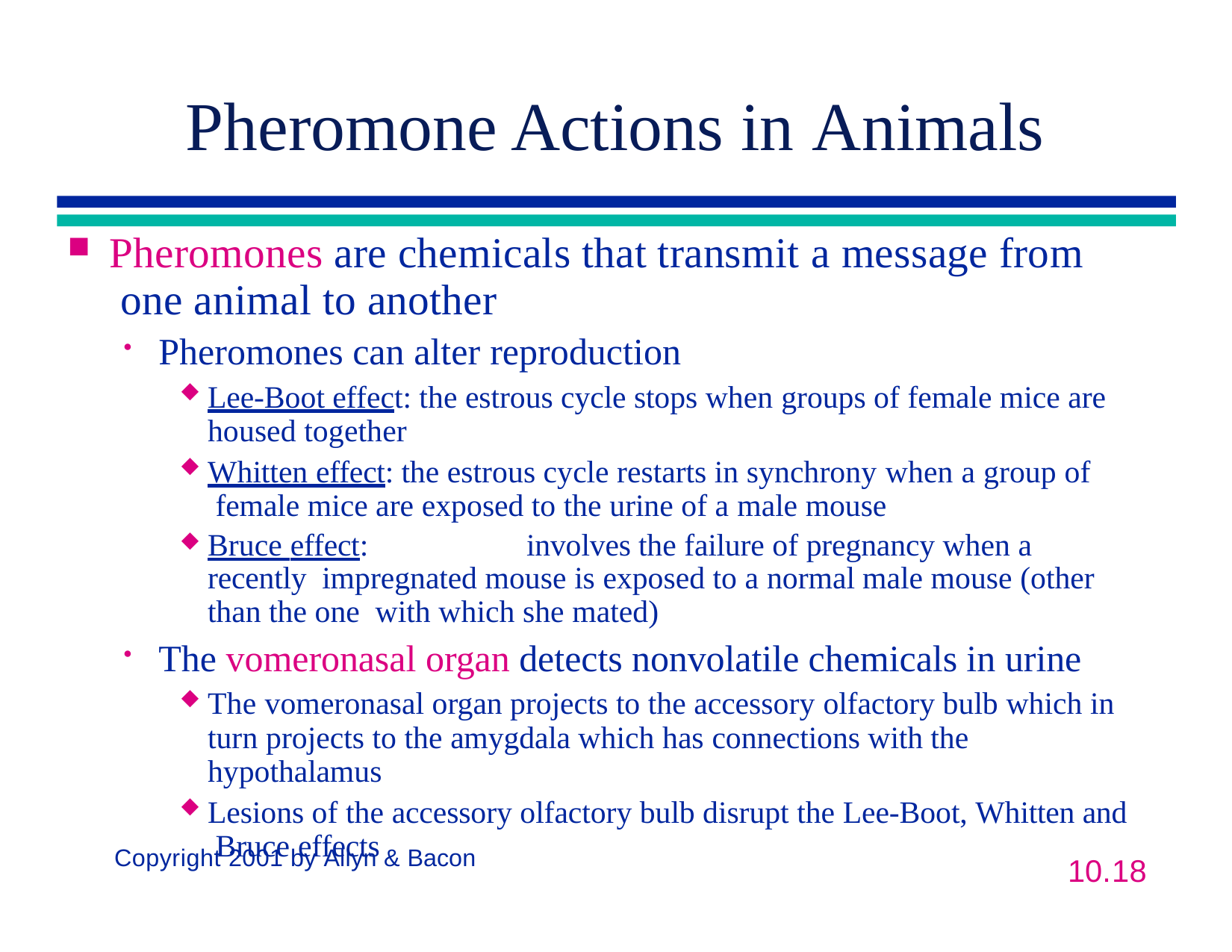

# Pheromone Actions in Animals
Pheromones are chemicals that transmit a message from  one animal to another
Pheromones can alter reproduction
Lee-Boot effect: the estrous cycle stops when groups of female mice are  housed together
Whitten effect: the estrous cycle restarts in synchrony when a group of  female mice are exposed to the urine of a male mouse
Bruce effect:	involves the failure of pregnancy when a recently  impregnated mouse is exposed to a normal male mouse (other than the one  with which she mated)
The vomeronasal organ detects nonvolatile chemicals in urine
The vomeronasal organ projects to the accessory olfactory bulb which in  turn projects to the amygdala which has connections with the hypothalamus
Lesions of the accessory olfactory bulb disrupt the Lee-Boot, Whitten and  Bruce effects
10.18
Copyright 2001 by Allyn & Bacon